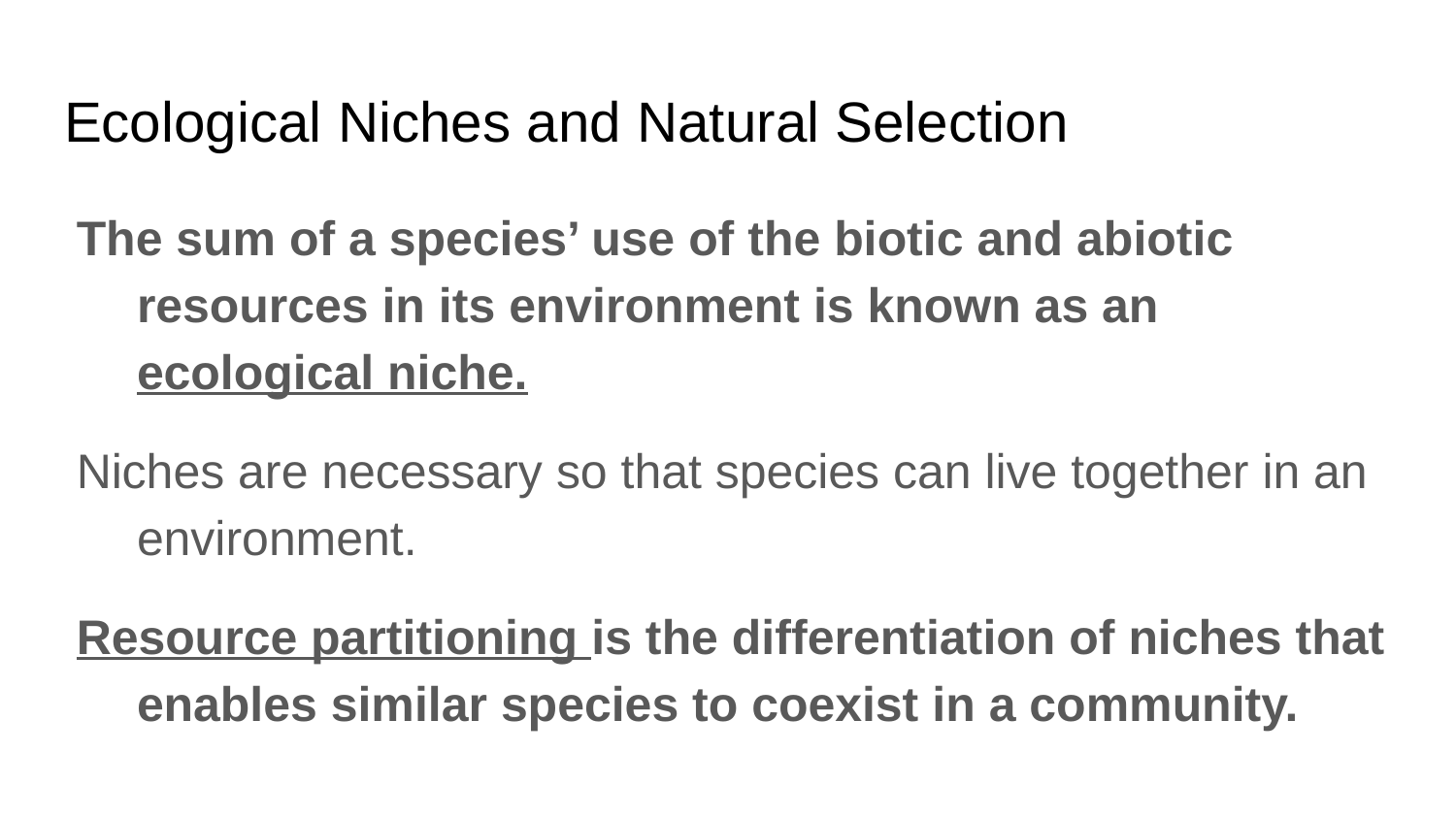

# Ecological Niches and Natural Selection
The sum of a species’ use of the biotic and abiotic resources in its environment is known as an ecological niche.
Niches are necessary so that species can live together in an environment.
Resource partitioning is the differentiation of niches that enables similar species to coexist in a community.